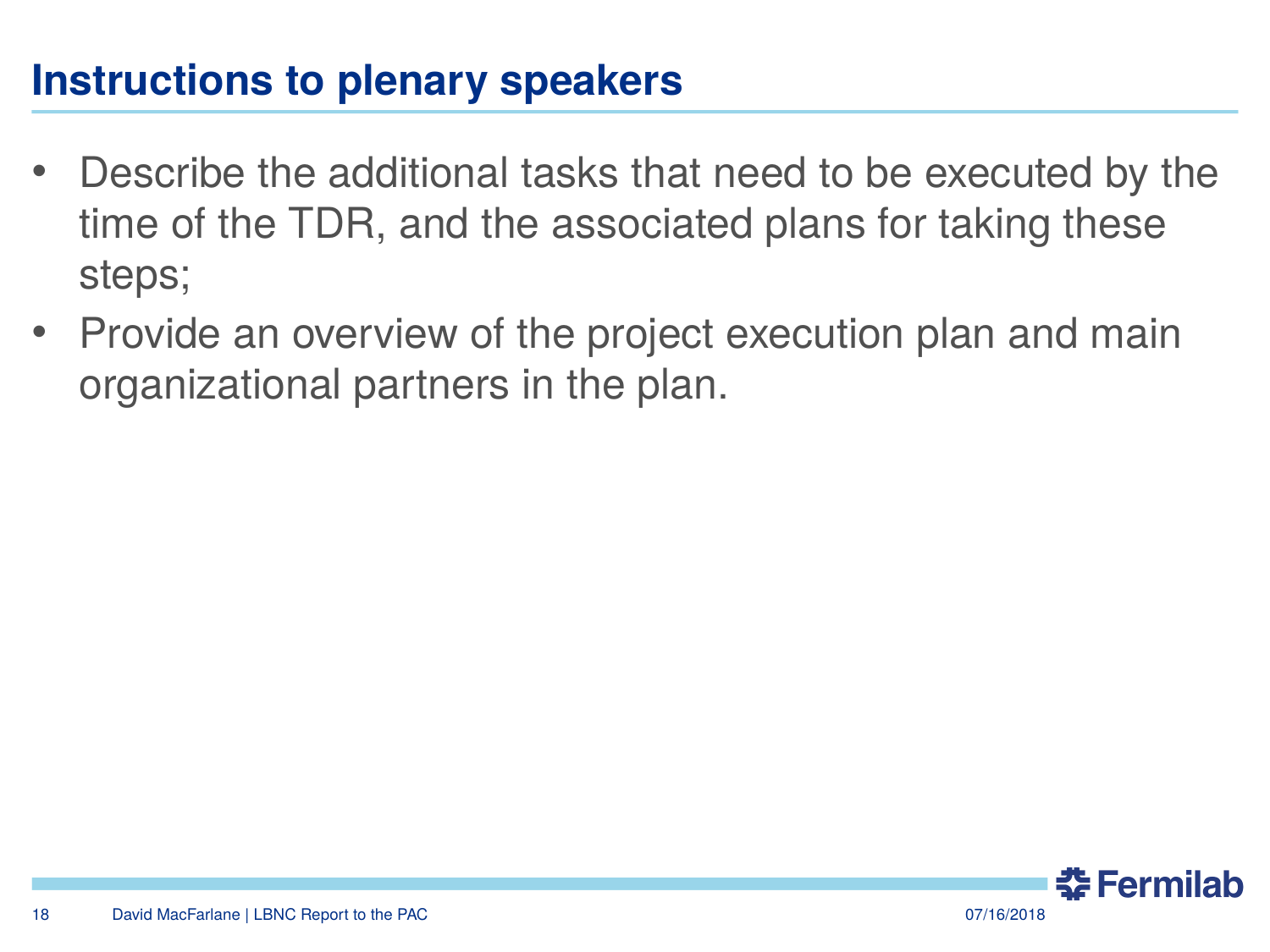

# Instructions to plenary speakers
Describe the additional tasks that need to be executed by the time of the TDR, and the associated plans for taking these steps;
Provide an overview of the project execution plan and main organizational partners in the plan.
18
David MacFarlane | LBNC Report to the PAC
07/16/2018